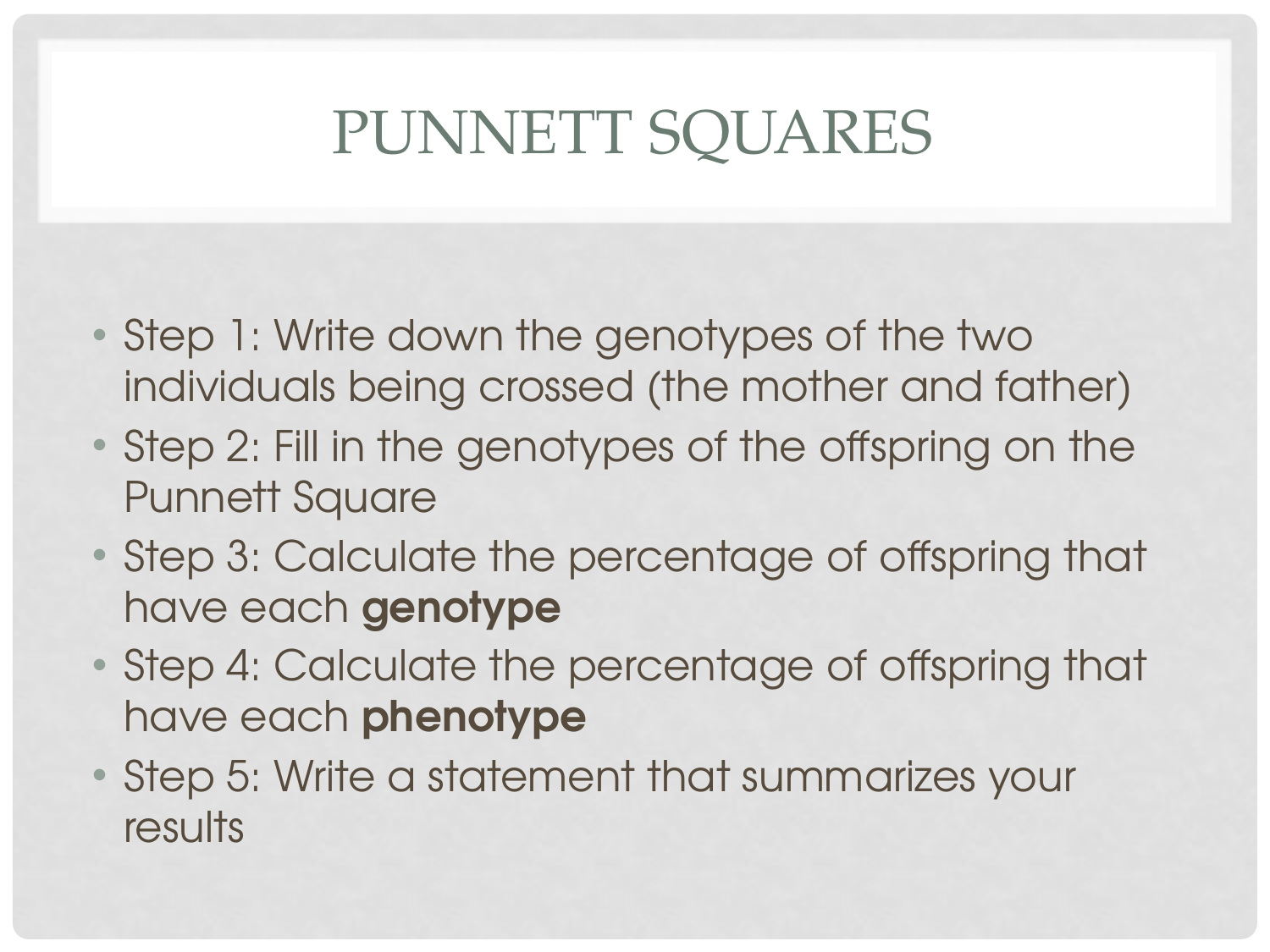

# Punnett Squares

Step 1: Write down the genotypes of the two individuals being crossed (the mother and father)
Step 2: Fill in the genotypes of the offspring on the Punnett Square
Step 3: Calculate the percentage of offspring that have each genotype
Step 4: Calculate the percentage of offspring that have each phenotype
Step 5: Write a statement that summarizes your results